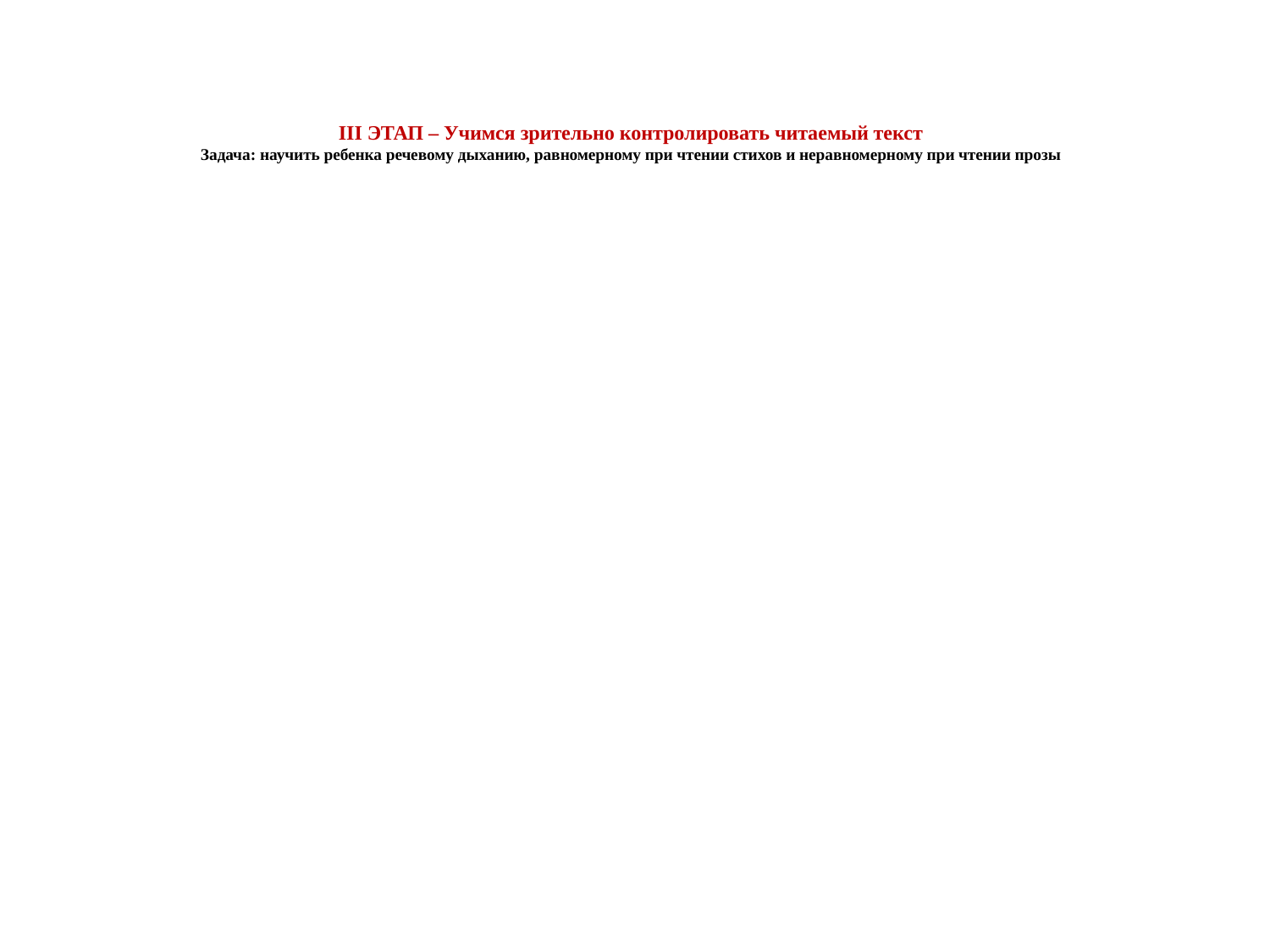

# III ЭТАП – Учимся зрительно контролировать читаемый текст Задача: научить ребенка речевому дыханию, равномерному при чтении стихов и неравномерному при чтении прозы